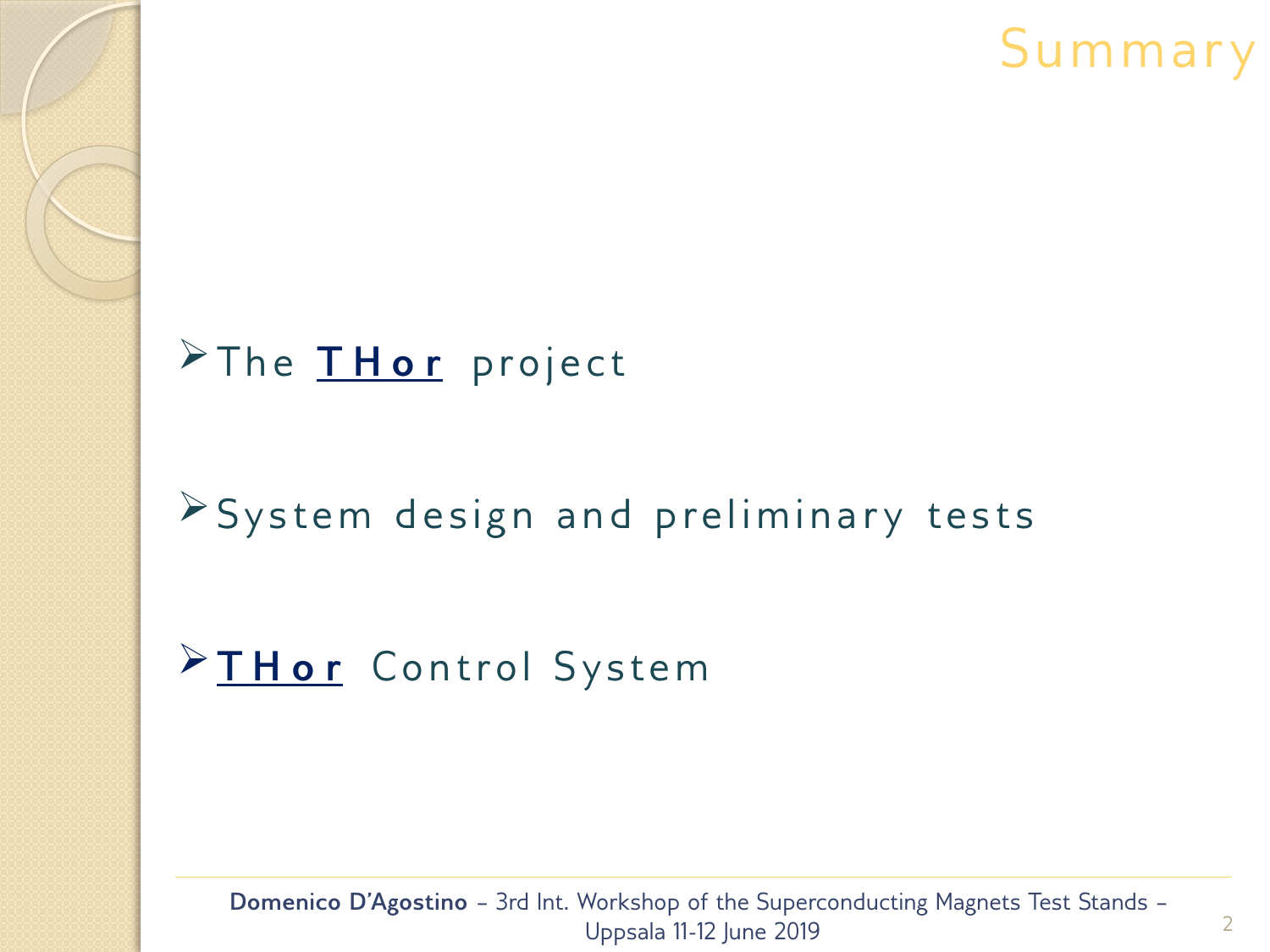

Summary
The THor project
System design and preliminary tests
THor Control System
2
Domenico D’Agostino – 3rd Int. Workshop of the Superconducting Magnets Test Stands –
Uppsala 11-12 June 2019